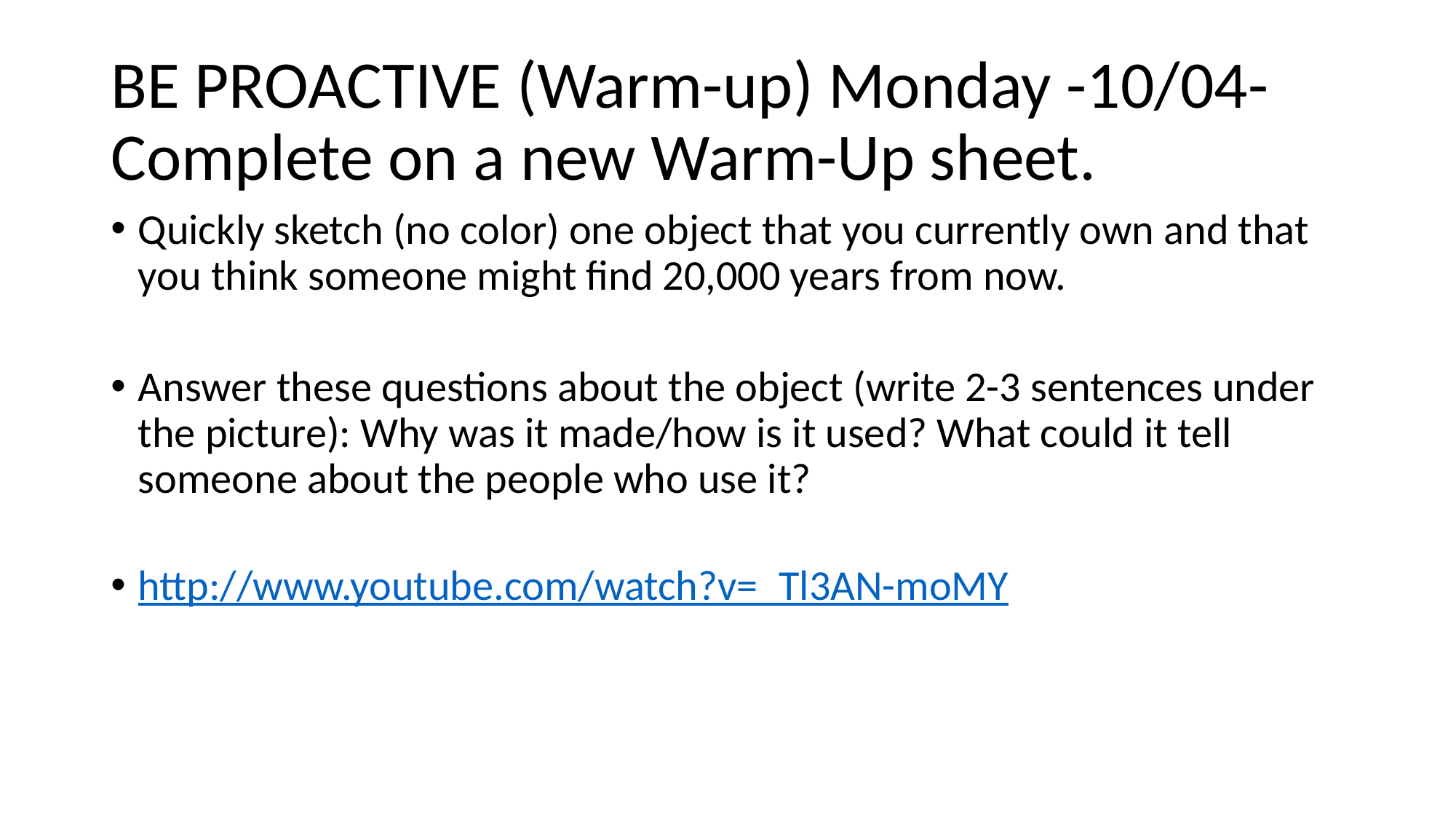

# BE PROACTIVE (Warm-up) Monday -10/04- Complete on a new Warm-Up sheet.
Quickly sketch (no color) one object that you currently own and that you think someone might find 20,000 years from now.
Answer these questions about the object (write 2-3 sentences under the picture): Why was it made/how is it used? What could it tell someone about the people who use it?
http://www.youtube.com/watch?v=_Tl3AN-moMY